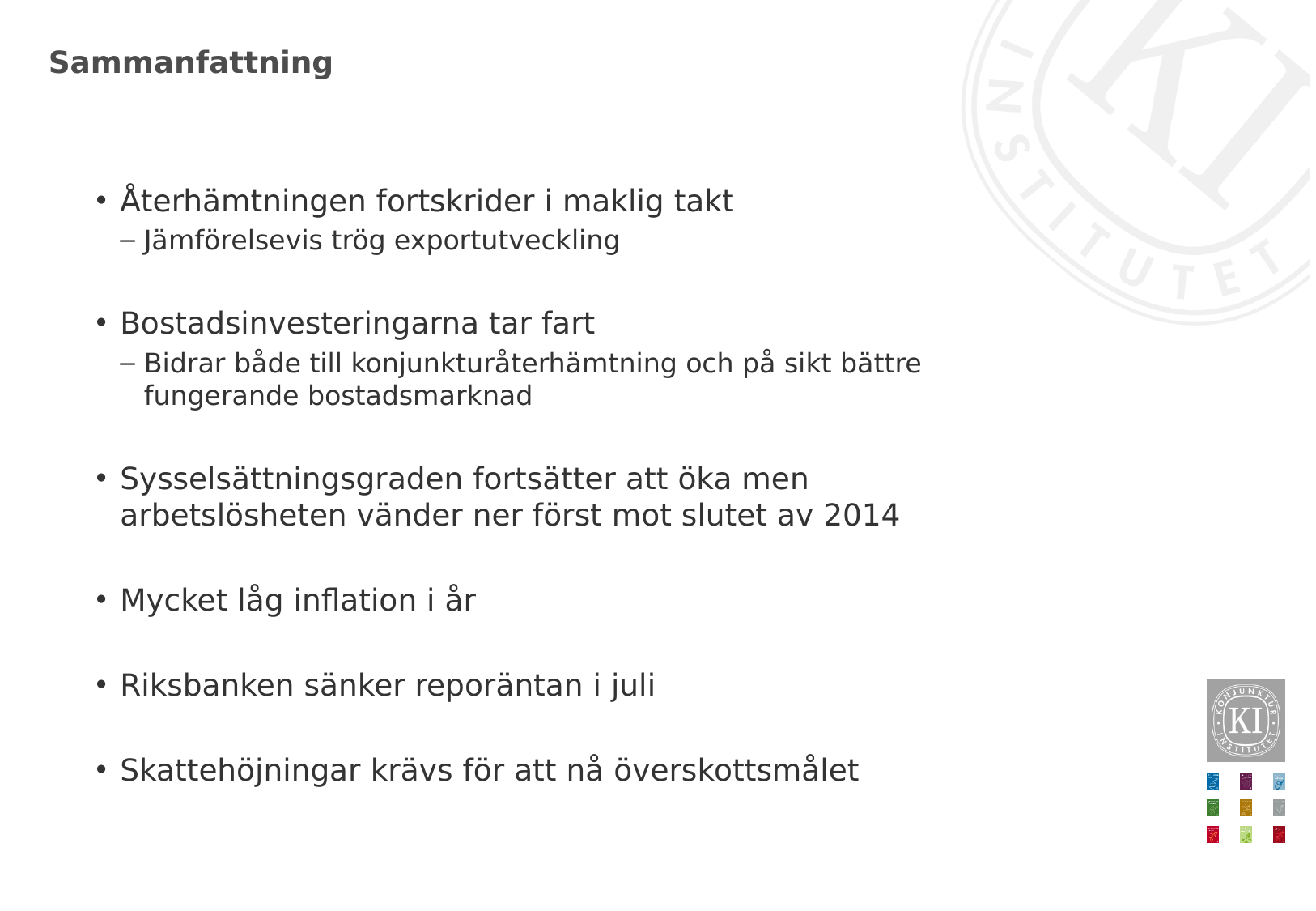

# Sammanfattning

Återhämtningen fortskrider i maklig takt
Jämförelsevis trög exportutveckling

Bostadsinvesteringarna tar fart
Bidrar både till konjunkturåterhämtning och på sikt bättre fungerande bostadsmarknad

Sysselsättningsgraden fortsätter att öka men arbetslösheten vänder ner först mot slutet av 2014

Mycket låg inflation i år

Riksbanken sänker reporäntan i juli

Skattehöjningar krävs för att nå överskottsmålet